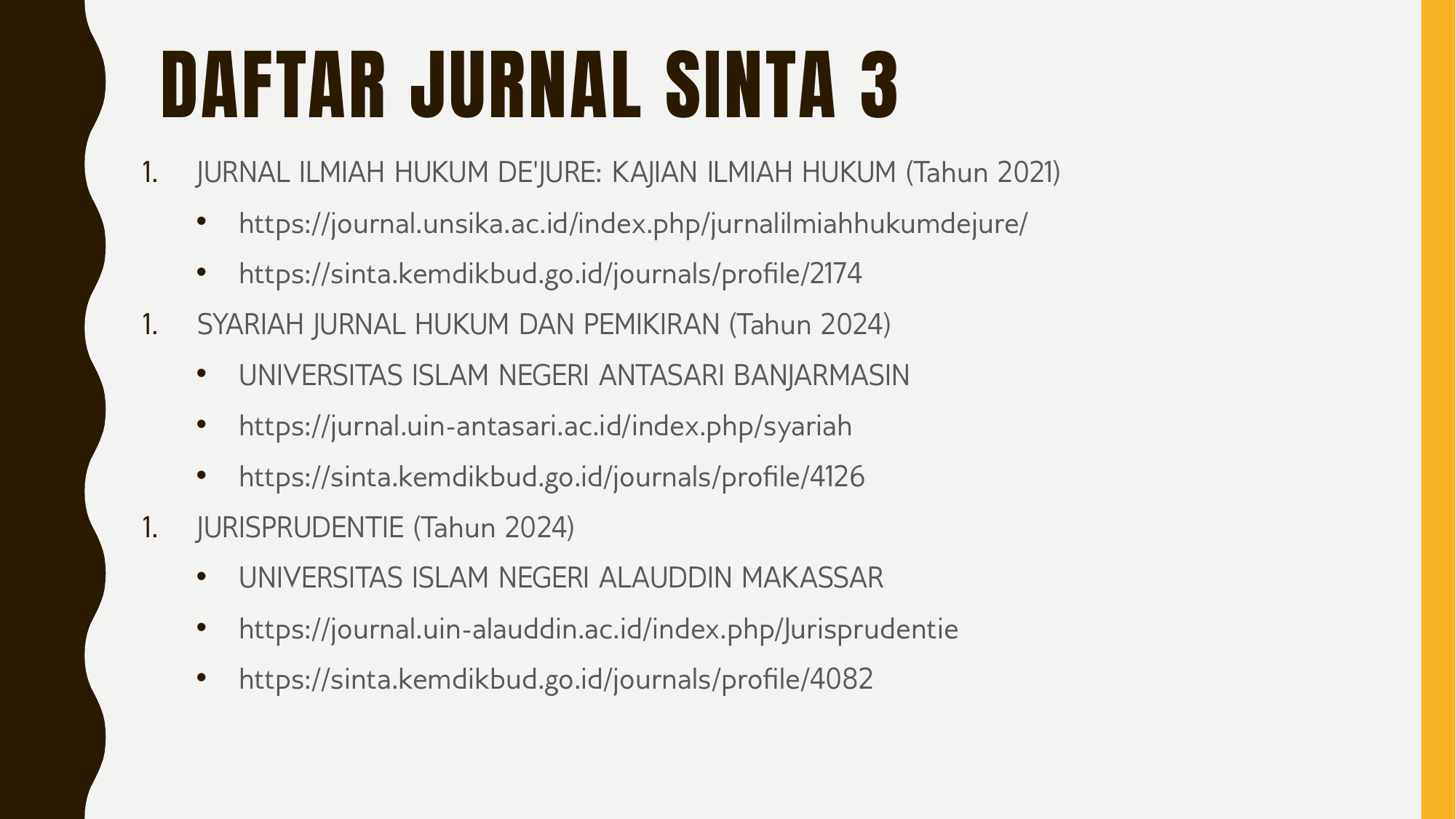

# Daftar Jurnal Sinta 3
JURNAL ILMIAH HUKUM DE'JURE: KAJIAN ILMIAH HUKUM (Tahun 2021)
https://journal.unsika.ac.id/index.php/jurnalilmiahhukumdejure/
https://sinta.kemdikbud.go.id/journals/profile/2174
SYARIAH JURNAL HUKUM DAN PEMIKIRAN (Tahun 2024)
UNIVERSITAS ISLAM NEGERI ANTASARI BANJARMASIN
https://jurnal.uin-antasari.ac.id/index.php/syariah
https://sinta.kemdikbud.go.id/journals/profile/4126
JURISPRUDENTIE (Tahun 2024)
UNIVERSITAS ISLAM NEGERI ALAUDDIN MAKASSAR
https://journal.uin-alauddin.ac.id/index.php/Jurisprudentie
https://sinta.kemdikbud.go.id/journals/profile/4082